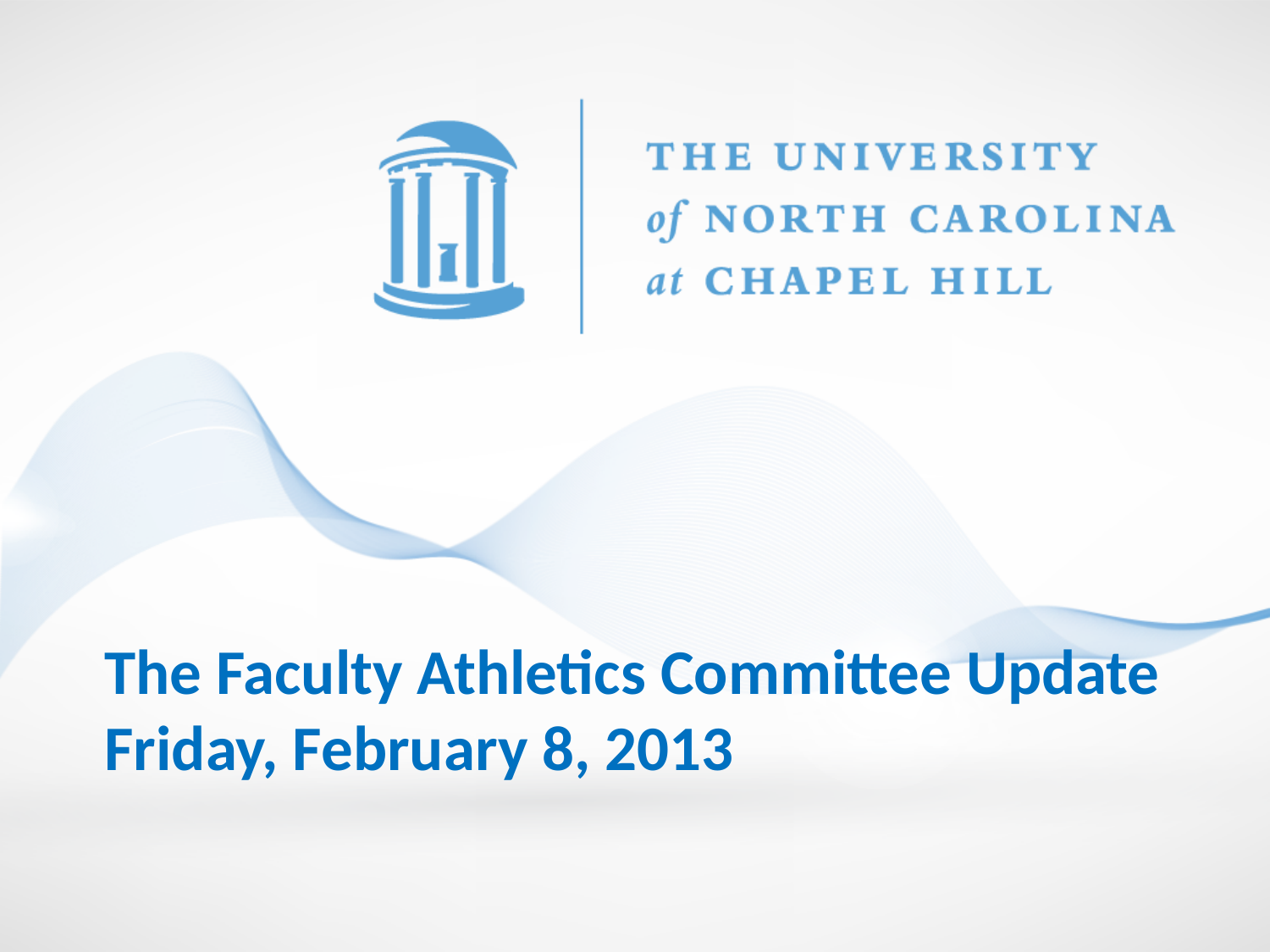

The Faculty Athletics Committee Update
Friday, February 8, 2013